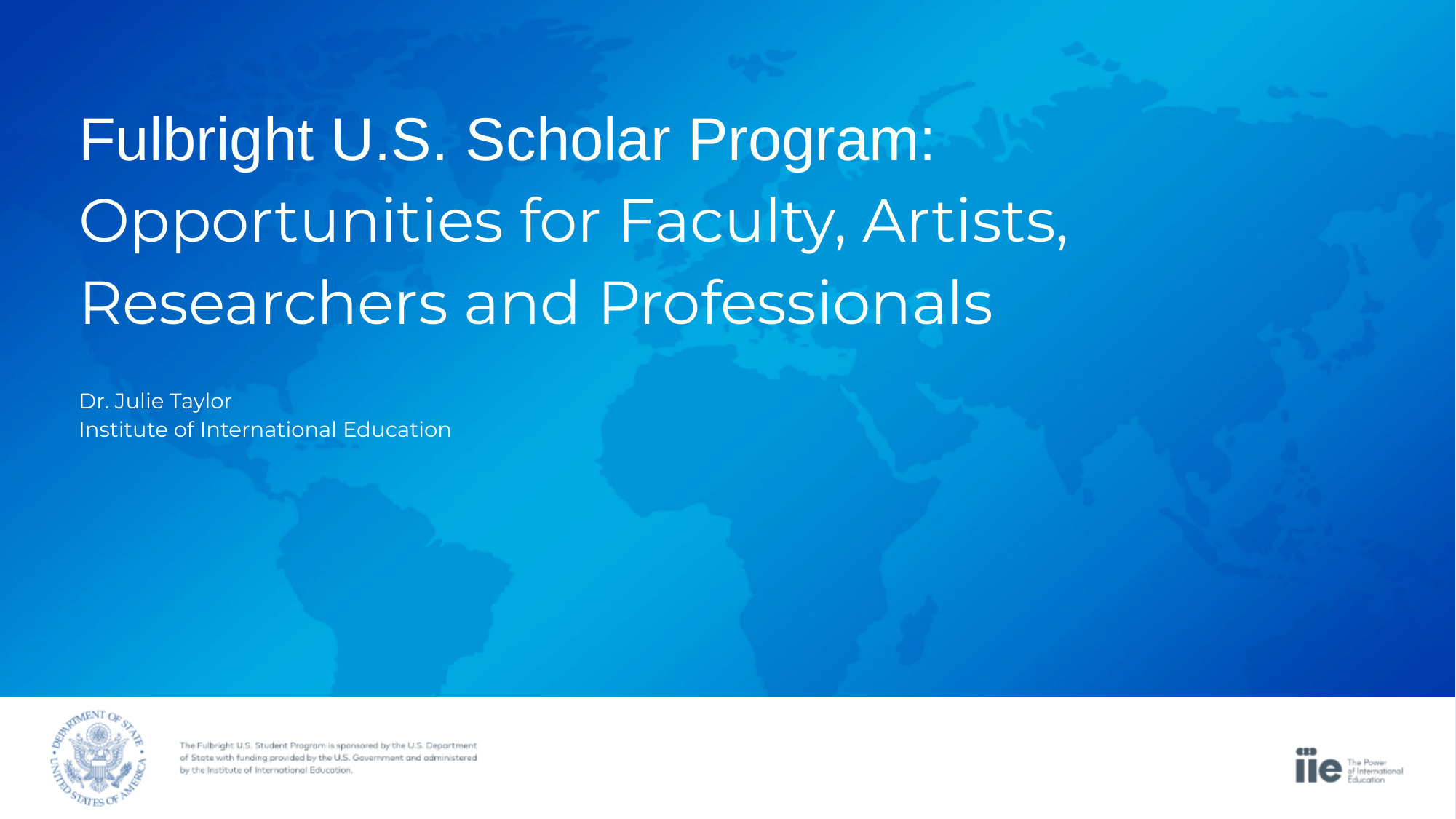

Fulbright U.S. Scholar Program: Opportunities for Faculty, Artists, Researchers and Professionals
Fulbright U.S. Scholar Program:
Opportunities for Faculty, Artists,
Researchers and Professionals
Dr. Julie Taylor
Institute of International Education